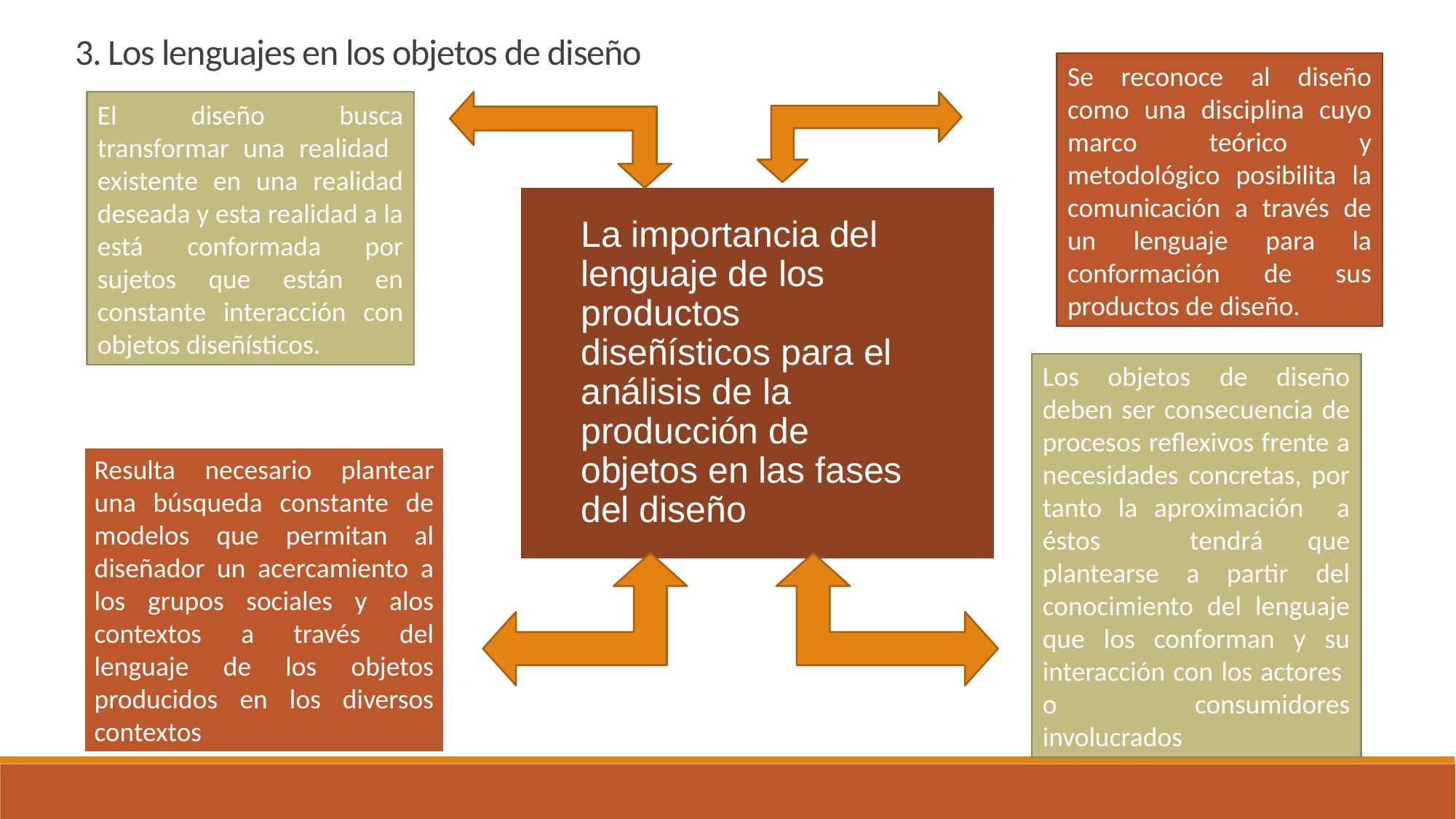

3. Los lenguajes en los objetos de diseño
Se reconoce al diseño como una disciplina cuyo marco teórico y metodológico posibilita la comunicación a través de un lenguaje para la conformación de sus productos de diseño.
El diseño busca transformar una realidad  existente en una realidad deseada y esta realidad a la está conformada por sujetos que están en constante interacción con objetos diseñísticos.

La importancia del lenguaje de los productos diseñísticos para el análisis de la producción de objetos en las fases del diseño
Los objetos de diseño deben ser consecuencia de procesos reflexivos frente a necesidades concretas, por tanto la aproximación  a éstos  tendrá que plantearse a partir del conocimiento del lenguaje que los conforman y su interacción con los actores  o consumidores involucrados
Resulta necesario plantear una búsqueda constante de modelos que permitan al diseñador un acercamiento a los grupos sociales y alos contextos a través del lenguaje de los objetos producidos en los diversos contextos